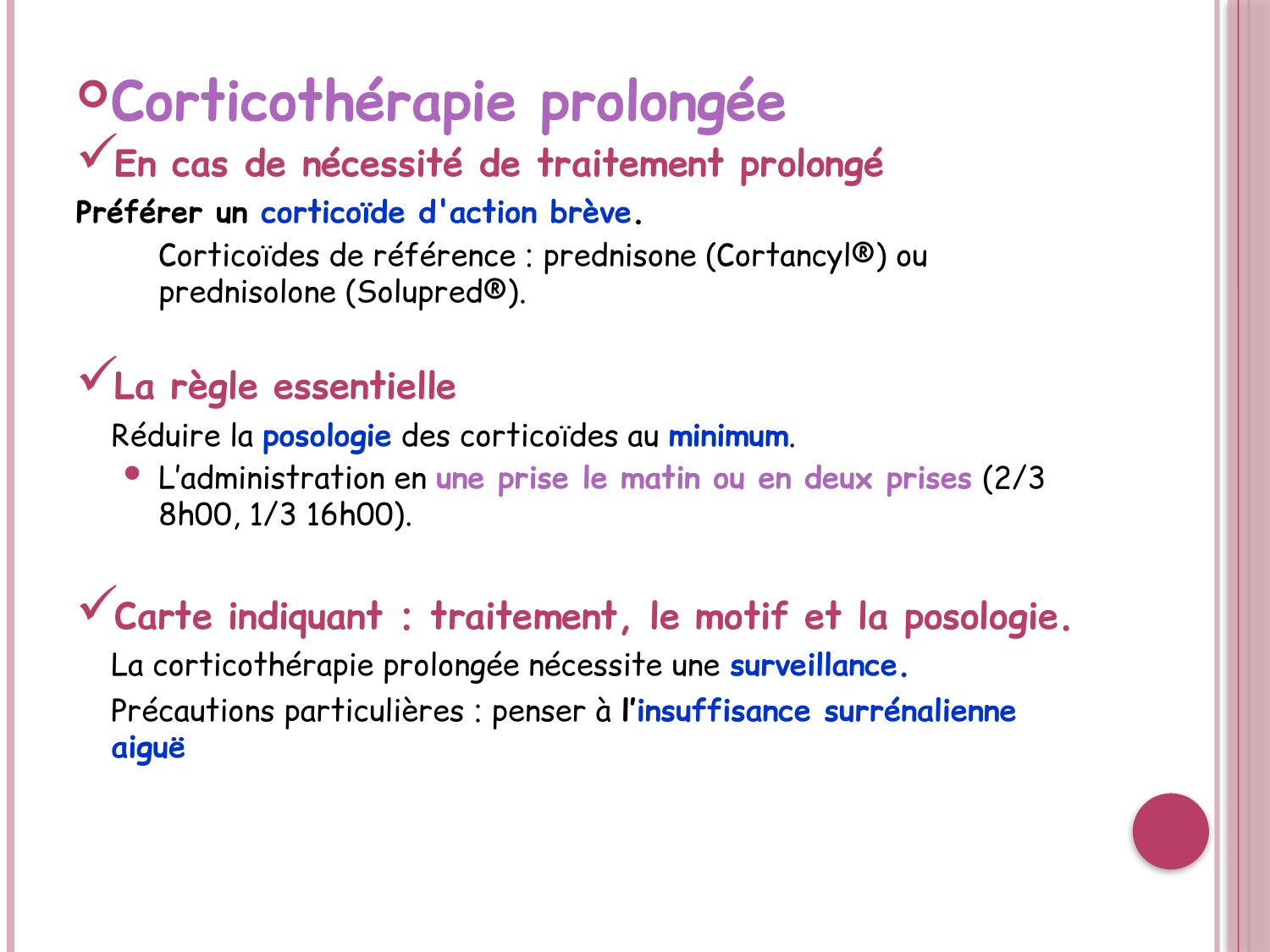

Corticothérapie prolongée
En cas de nécessité de traitement prolongé
Préférer un corticoïde d'action brève.
	Corticoïdes de référence : prednisone (Cortancyl®) ou 	prednisolone (Solupred®).

La règle essentielle
	Réduire la posologie des corticoïdes au minimum.
	L’administration en une prise le matin ou en deux prises (2/3 	8h00, 1/3 16h00).

Carte indiquant : traitement, le motif et la posologie.
	La corticothérapie prolongée nécessite une surveillance.
	Précautions particulières : penser à l’insuffisance surrénalienne 	aiguë